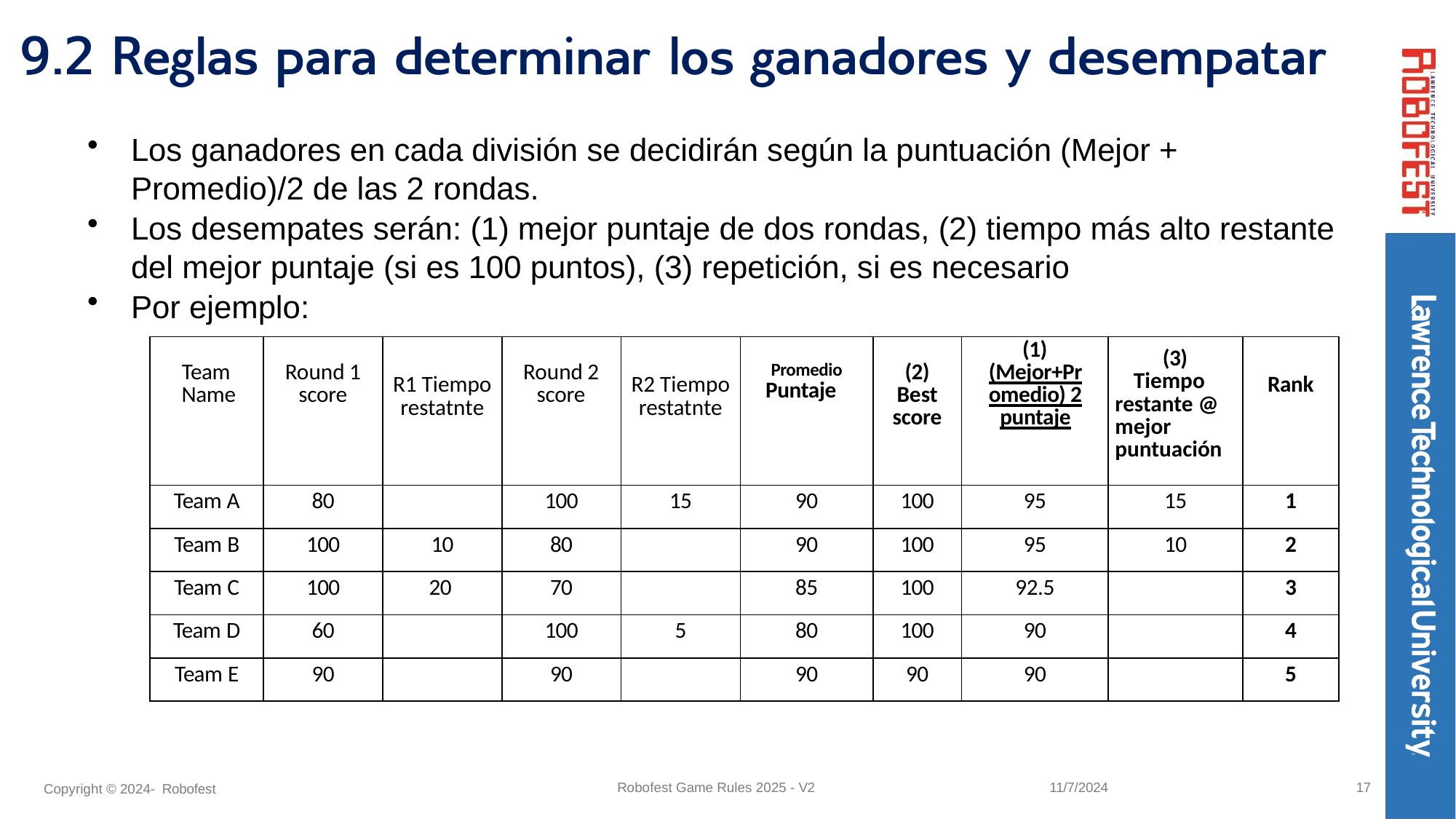

# 9.2 Reglas para determinar los ganadores y desempatar
Los ganadores en cada división se decidirán según la puntuación (Mejor + Promedio)/2 de las 2 rondas.
Los desempates serán: (1) mejor puntaje de dos rondas, (2) tiempo más alto restante del mejor puntaje (si es 100 puntos), (3) repetición, si es necesario
Por ejemplo:
| Team Name | Round 1 score | R1 Tiempo restatnte | Round 2 score | R2 Tiempo restatnte | Promedio Puntaje | (2) Best score | (1) (Mejor+Promedio) 2 puntaje | (3) Tiempo restante @ mejor puntuación | Rank |
| --- | --- | --- | --- | --- | --- | --- | --- | --- | --- |
| Team A | 80 |  | 100 | 15 | 90 | 100 | 95 | 15 | 1 |
| Team B | 100 | 10 | 80 |  | 90 | 100 | 95 | 10 | 2 |
| Team C | 100 | 20 | 70 |  | 85 | 100 | 92.5 |  | 3 |
| Team D | 60 |  | 100 | 5 | 80 | 100 | 90 |  | 4 |
| Team E | 90 |  | 90 |  | 90 | 90 | 90 |  | 5 |
17
Robofest Game Rules 2025 - V2
11/7/2024
Copyright © 2024- Robofest